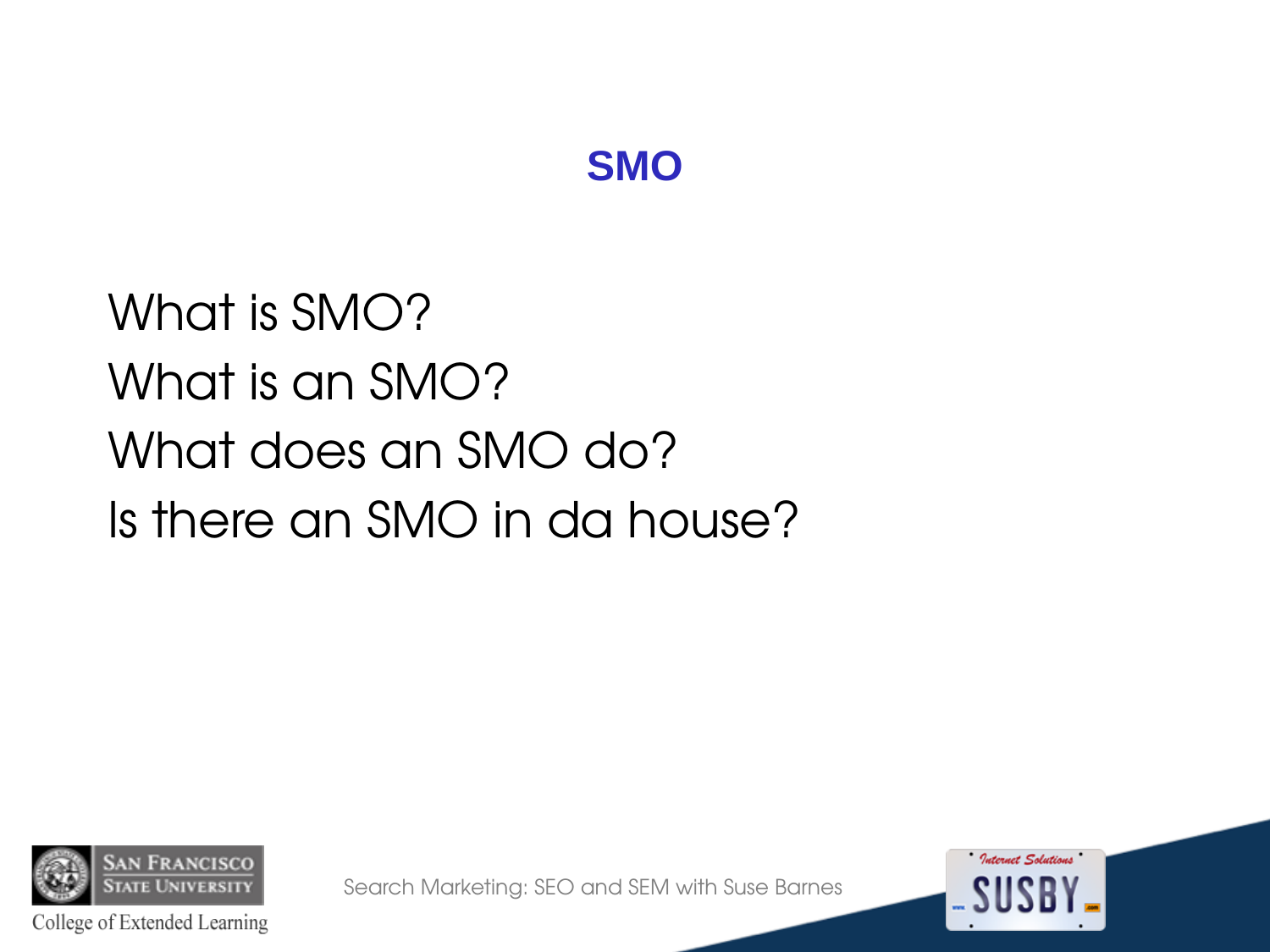

# SMO
What is SMO?
What is an SMO?
What does an SMO do?
Is there an SMO in da house?